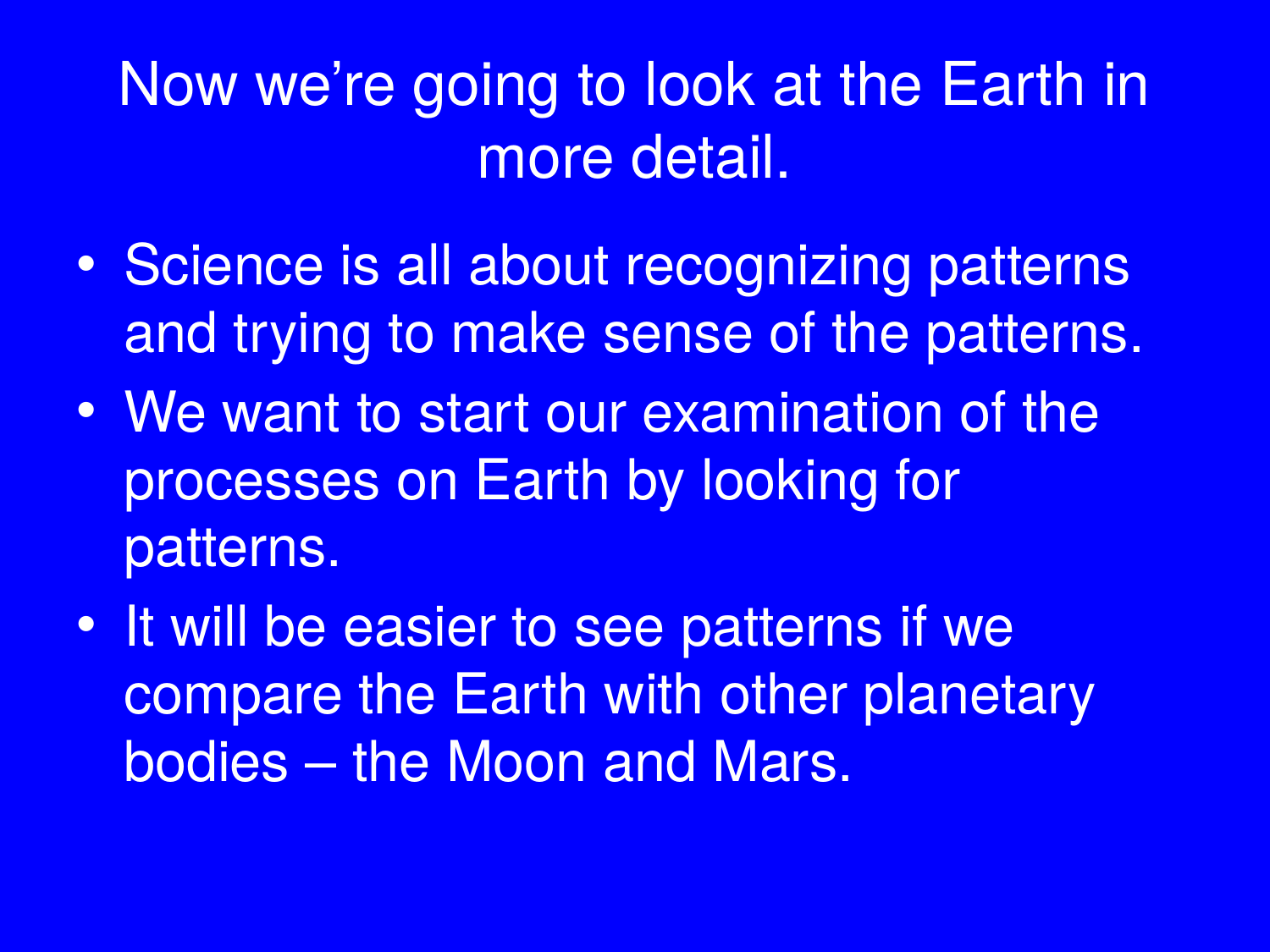

# Now we’re going to look at the Earth in more detail.
Science is all about recognizing patterns and trying to make sense of the patterns.
We want to start our examination of the processes on Earth by looking for patterns.
It will be easier to see patterns if we compare the Earth with other planetary bodies – the Moon and Mars.